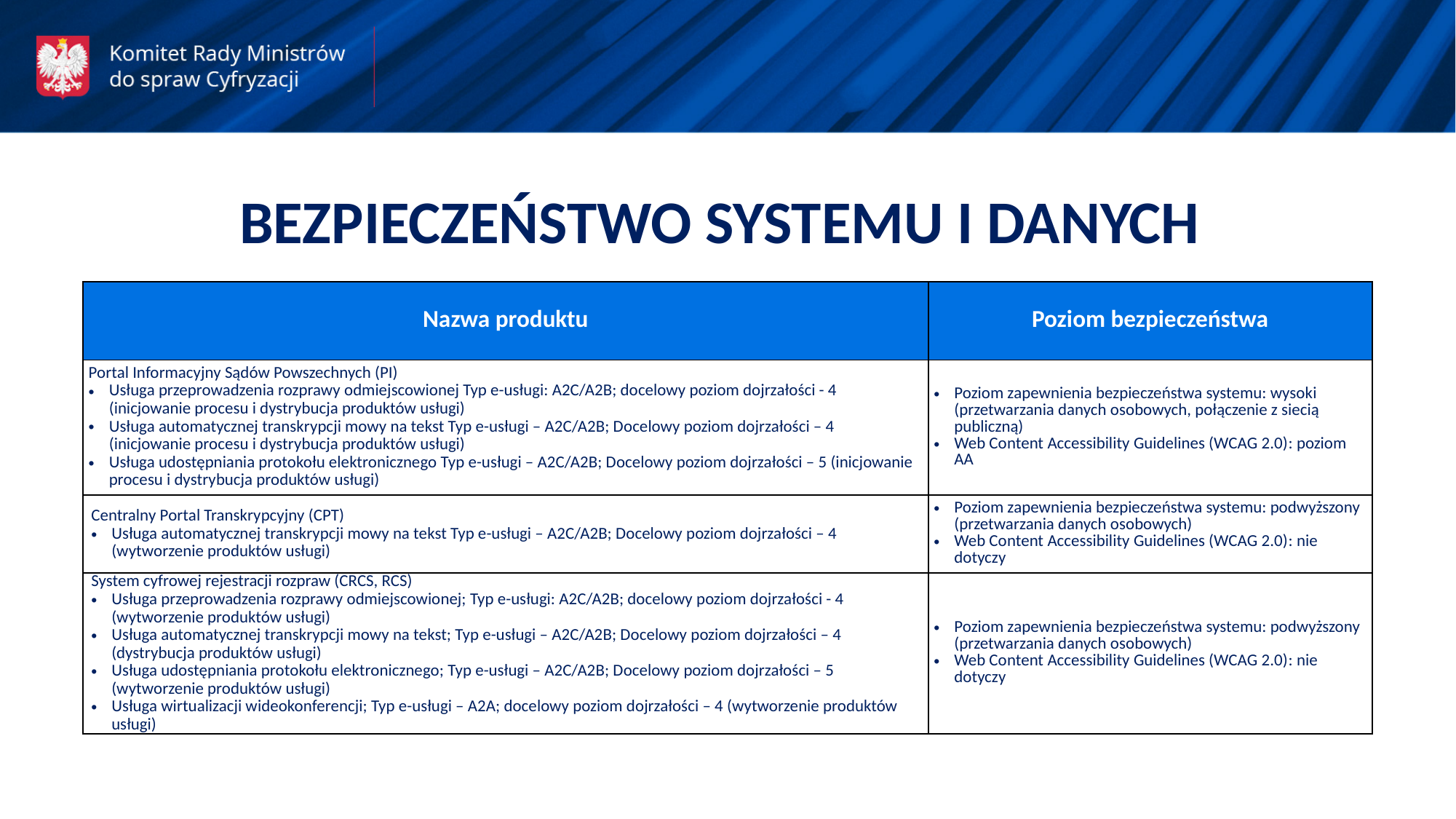

BEZPIECZEŃSTWO SYSTEMU I DANYCH
| Nazwa produktu | Poziom bezpieczeństwa |
| --- | --- |
| Portal Informacyjny Sądów Powszechnych (PI) Usługa przeprowadzenia rozprawy odmiejscowionej Typ e-usługi: A2C/A2B; docelowy poziom dojrzałości - 4 (inicjowanie procesu i dystrybucja produktów usługi) Usługa automatycznej transkrypcji mowy na tekst Typ e-usługi – A2C/A2B; Docelowy poziom dojrzałości – 4 (inicjowanie procesu i dystrybucja produktów usługi) Usługa udostępniania protokołu elektronicznego Typ e-usługi – A2C/A2B; Docelowy poziom dojrzałości – 5 (inicjowanie procesu i dystrybucja produktów usługi) | Poziom zapewnienia bezpieczeństwa systemu: wysoki (przetwarzania danych osobowych, połączenie z siecią publiczną) Web Content Accessibility Guidelines (WCAG 2.0): poziom AA |
| Centralny Portal Transkrypcyjny (CPT) Usługa automatycznej transkrypcji mowy na tekst Typ e-usługi – A2C/A2B; Docelowy poziom dojrzałości – 4 (wytworzenie produktów usługi) | Poziom zapewnienia bezpieczeństwa systemu: podwyższony (przetwarzania danych osobowych) Web Content Accessibility Guidelines (WCAG 2.0): nie dotyczy |
| System cyfrowej rejestracji rozpraw (CRCS, RCS) Usługa przeprowadzenia rozprawy odmiejscowionej; Typ e-usługi: A2C/A2B; docelowy poziom dojrzałości - 4 (wytworzenie produktów usługi) Usługa automatycznej transkrypcji mowy na tekst; Typ e-usługi – A2C/A2B; Docelowy poziom dojrzałości – 4 (dystrybucja produktów usługi) Usługa udostępniania protokołu elektronicznego; Typ e-usługi – A2C/A2B; Docelowy poziom dojrzałości – 5 (wytworzenie produktów usługi) Usługa wirtualizacji wideokonferencji; Typ e-usługi – A2A; docelowy poziom dojrzałości – 4 (wytworzenie produktów usługi) | Poziom zapewnienia bezpieczeństwa systemu: podwyższony (przetwarzania danych osobowych) Web Content Accessibility Guidelines (WCAG 2.0): nie dotyczy |